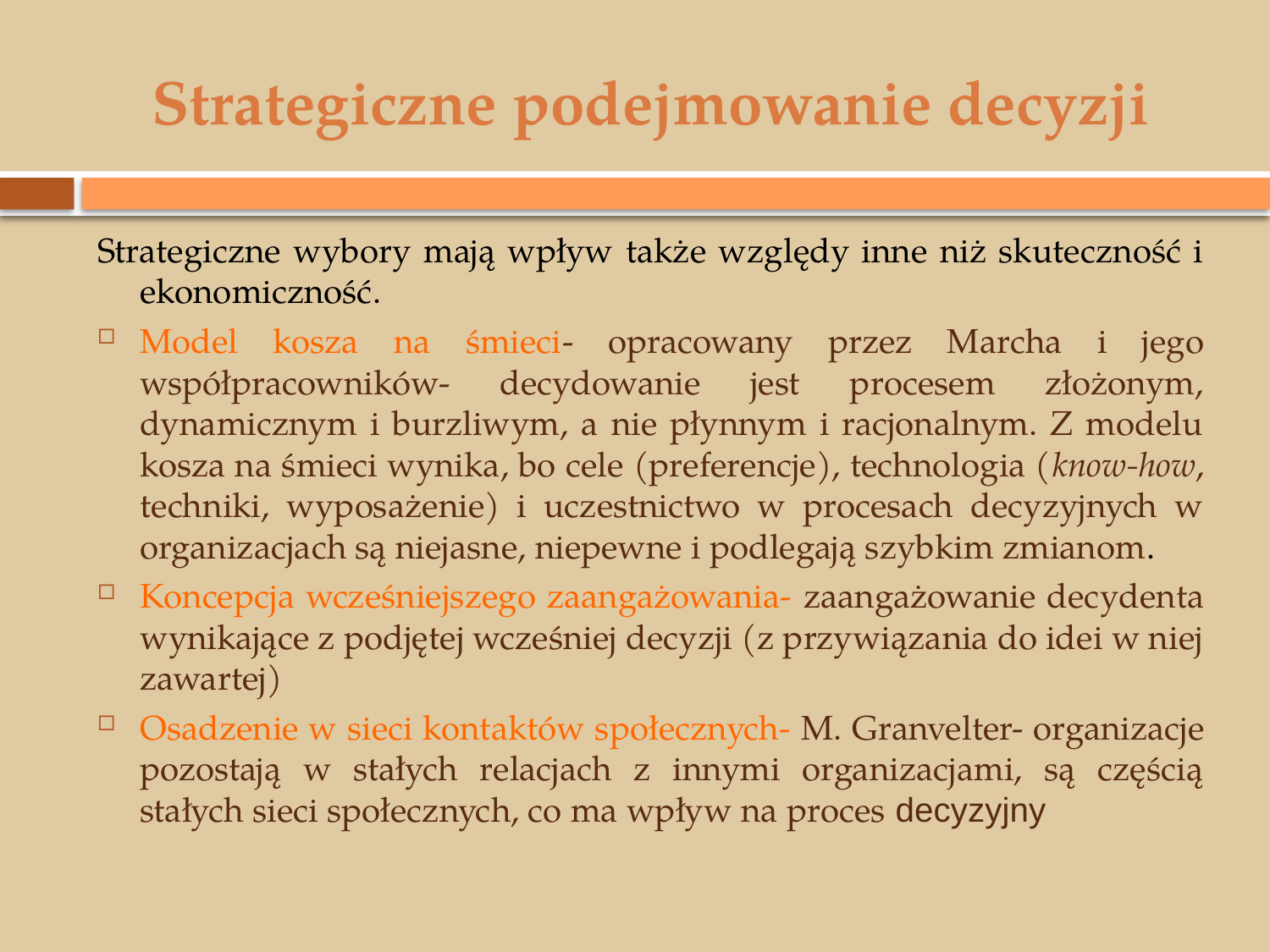

# Strategiczne podejmowanie decyzji
Strategiczne wybory mają wpływ także względy inne niż skuteczność i ekonomiczność.
Model kosza na śmieci- opracowany przez Marcha i jego współpracowników- decydowanie jest procesem złożonym, dynamicznym i burzliwym, a nie płynnym i racjonalnym. Z modelu kosza na śmieci wynika, bo cele (preferencje), technologia (know-how, techniki, wyposażenie) i uczestnictwo w procesach decyzyjnych w organizacjach są niejasne, niepewne i podlegają szybkim zmianom.
Koncepcja wcześniejszego zaangażowania- zaangażowanie decydenta wynikające z podjętej wcześniej decyzji (z przywiązania do idei w niej zawartej)
Osadzenie w sieci kontaktów społecznych- M. Granvelter- organizacje pozostają w stałych relacjach z innymi organizacjami, są częścią stałych sieci społecznych, co ma wpływ na proces decyzyjny